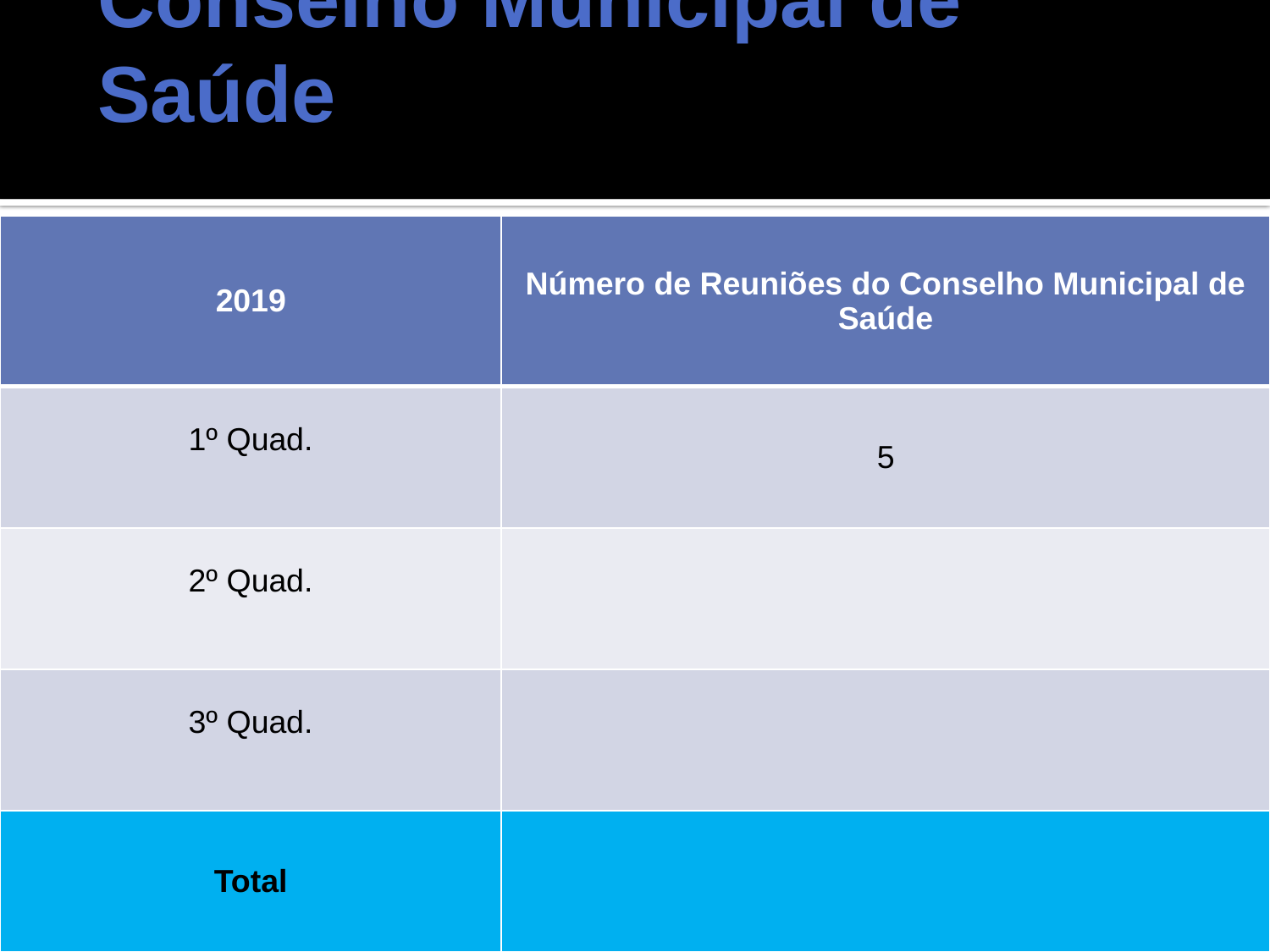

# Conselho Municipal de Saúde
| 2019 | Número de Reuniões do Conselho Municipal de Saúde |
| --- | --- |
| 1º Quad. | 5 |
| 2º Quad. |  |
| 3º Quad. |  |
| Total |  |